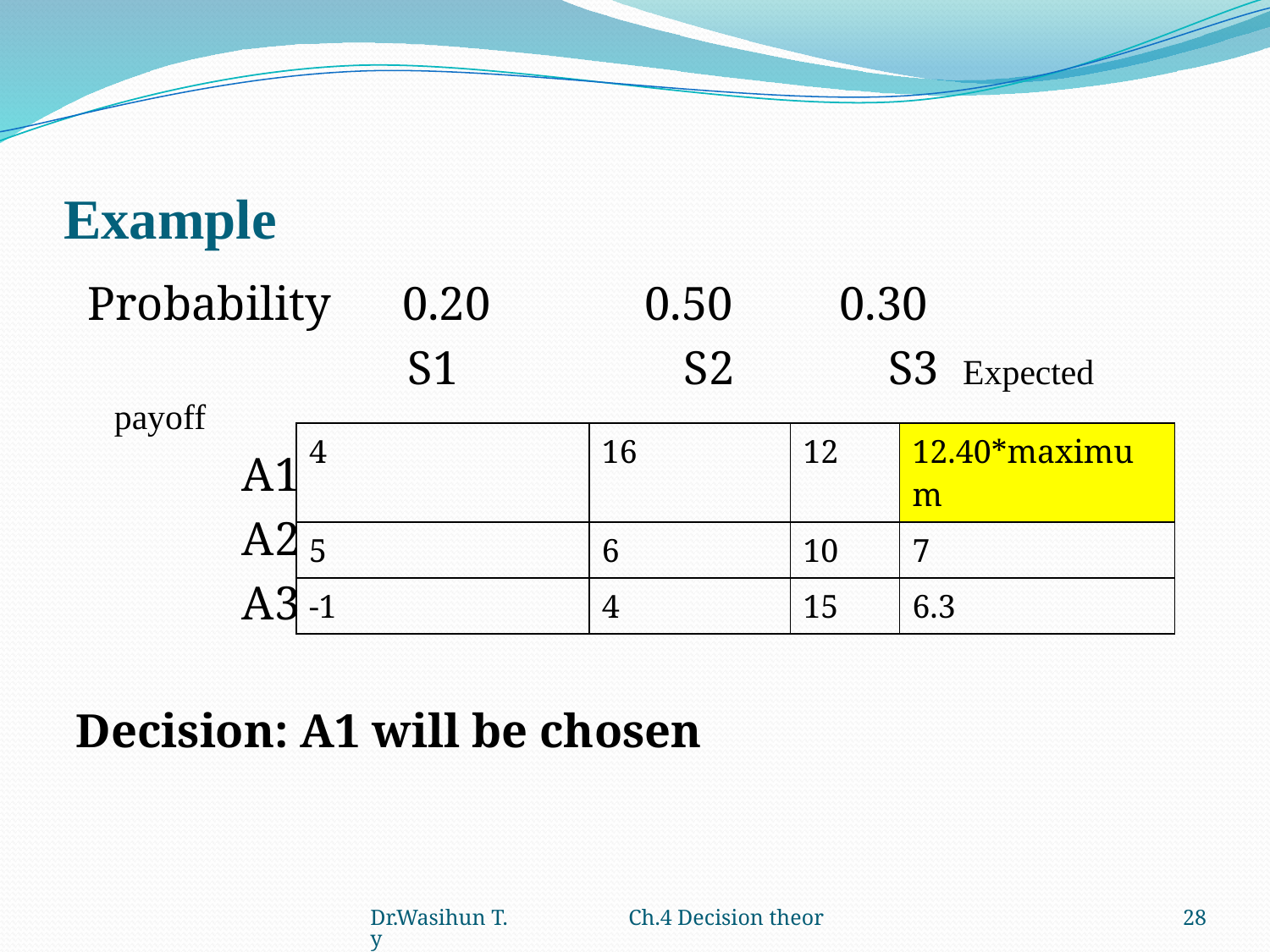

# Example
 Probability      0.20             0.50         0.30
                            S1                   S2             S3  Expected payoff
              A1
              A2
              A3

Decision: A1 will be chosen
| 4 | 16 | 12 | 12.40\*maximum |
| --- | --- | --- | --- |
| 5 | 6 | 10 | 7 |
| -1 | 4 | 15 | 6.3 |
Dr.Wasihun T.                      Ch.4 Decision theory
28